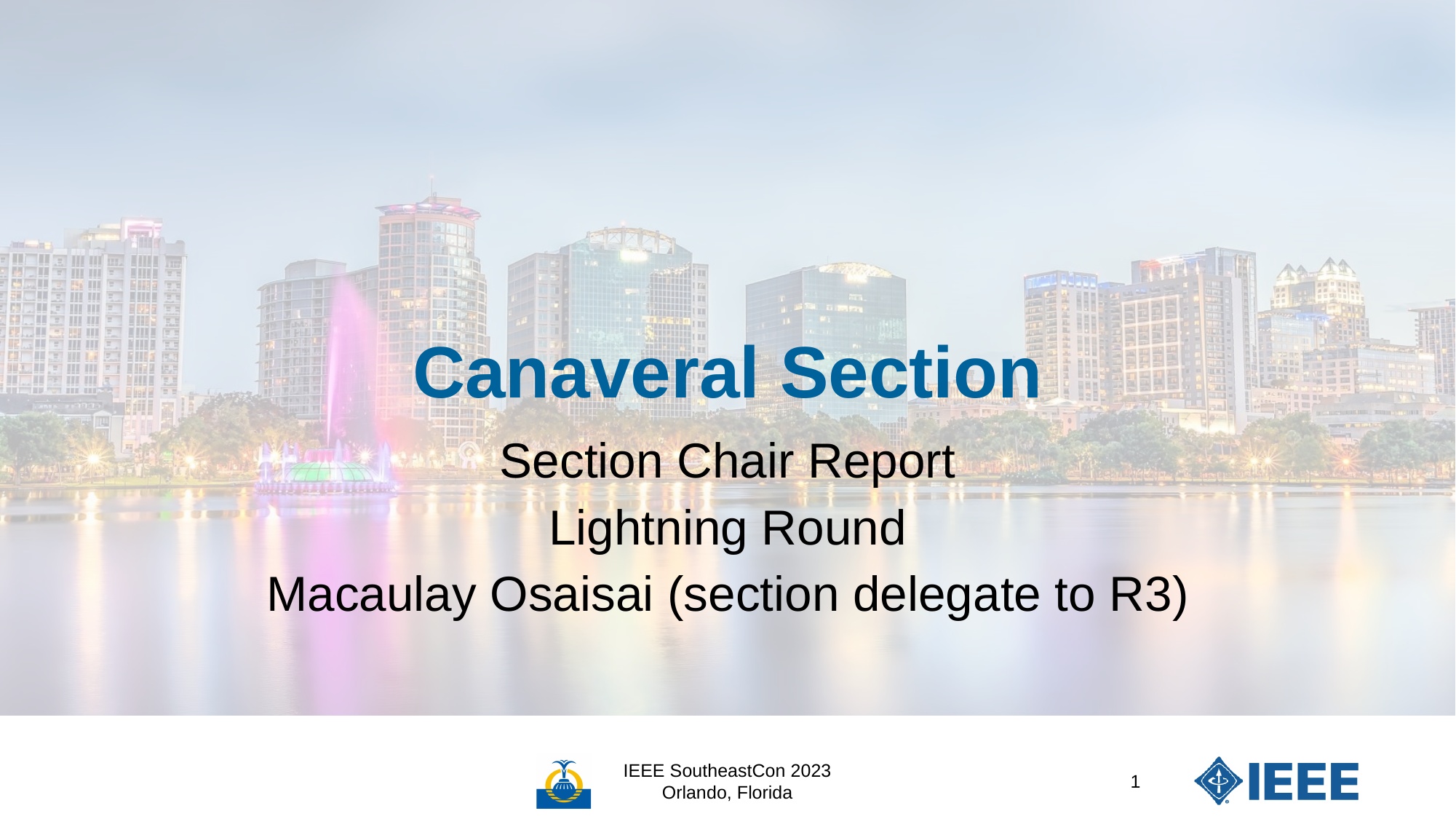

# Canaveral Section
Section Chair Report
Lightning Round
Macaulay Osaisai (section delegate to R3)
IEEE SoutheastCon 2023
Orlando, Florida
1